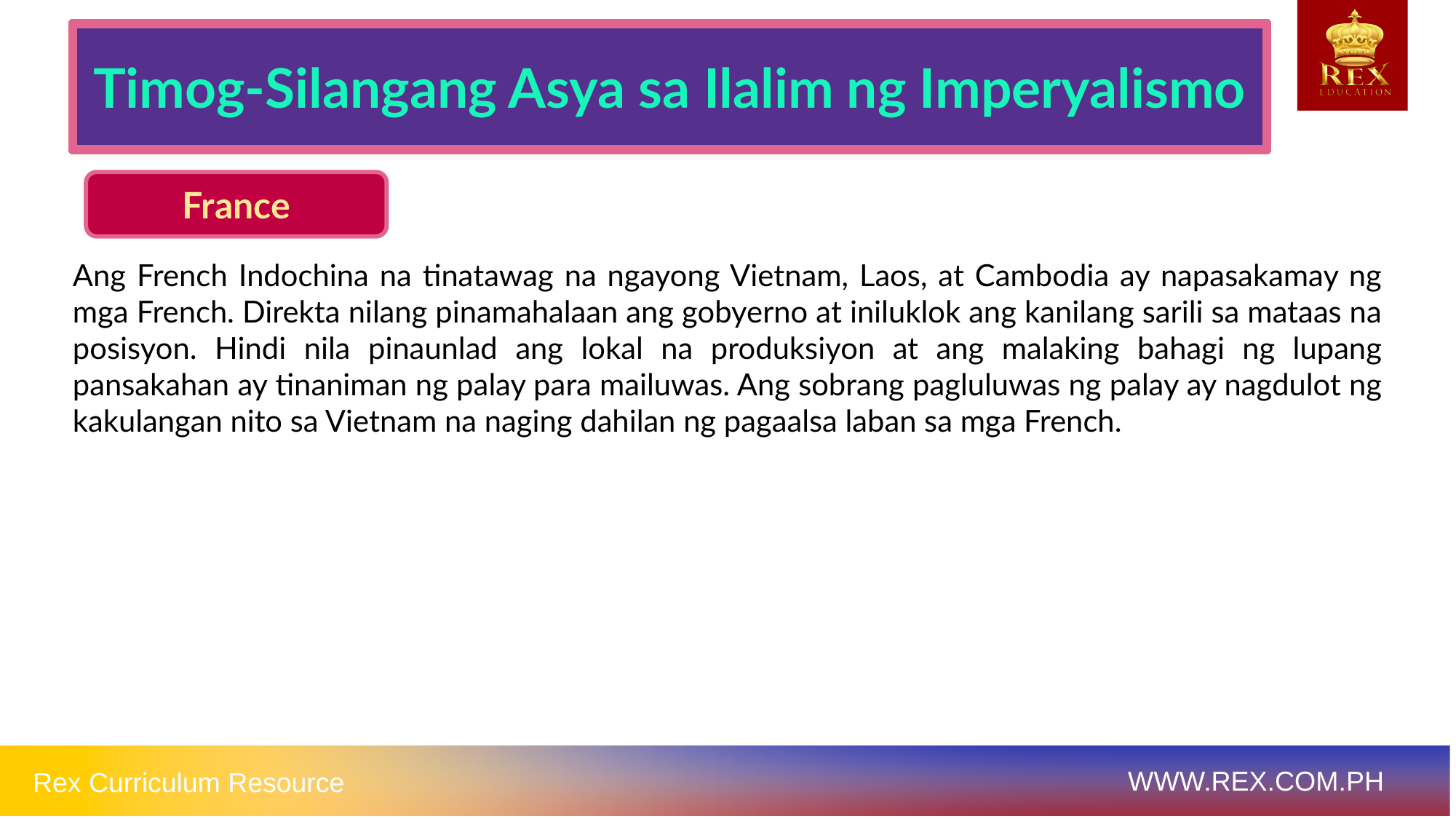

Sanhi at Epekto ng Prostitusyon at Pang-aabuso
Timog-Silangang Asya sa Ilalim ng Imperyalismo
France
# Ang French Indochina na tinatawag na ngayong Vietnam, Laos, at Cambodia ay napasakamay ng mga French. Direkta nilang pinamahalaan ang gobyerno at iniluklok ang kanilang sarili sa mataas na posisyon. Hindi nila pinaunlad ang lokal na produksiyon at ang malaking bahagi ng lupang pansakahan ay tinaniman ng palay para mailuwas. Ang sobrang pagluluwas ng palay ay nagdulot ng kakulangan nito sa Vietnam na naging dahilan ng pagaalsa laban sa mga French.